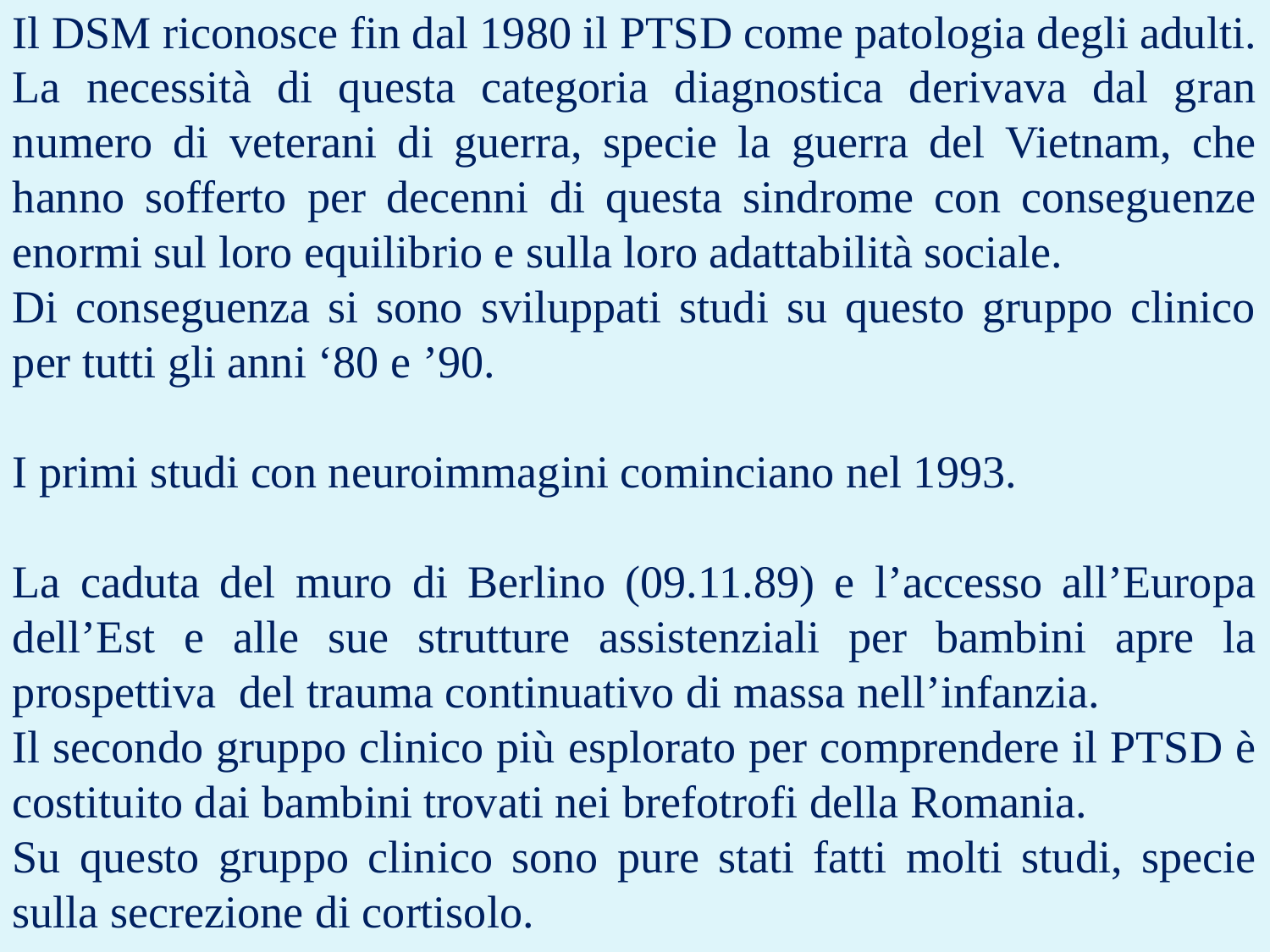

Il DSM riconosce fin dal 1980 il PTSD come patologia degli adulti.
La necessità di questa categoria diagnostica derivava dal gran numero di veterani di guerra, specie la guerra del Vietnam, che hanno sofferto per decenni di questa sindrome con conseguenze enormi sul loro equilibrio e sulla loro adattabilità sociale.
Di conseguenza si sono sviluppati studi su questo gruppo clinico per tutti gli anni ‘80 e ’90.

I primi studi con neuroimmagini cominciano nel 1993.

La caduta del muro di Berlino (09.11.89) e l’accesso all’Europa dell’Est e alle sue strutture assistenziali per bambini apre la prospettiva  del trauma continuativo di massa nell’infanzia.
Il secondo gruppo clinico più esplorato per comprendere il PTSD è costituito dai bambini trovati nei brefotrofi della Romania.
Su questo gruppo clinico sono pure stati fatti molti studi, specie sulla secrezione di cortisolo.